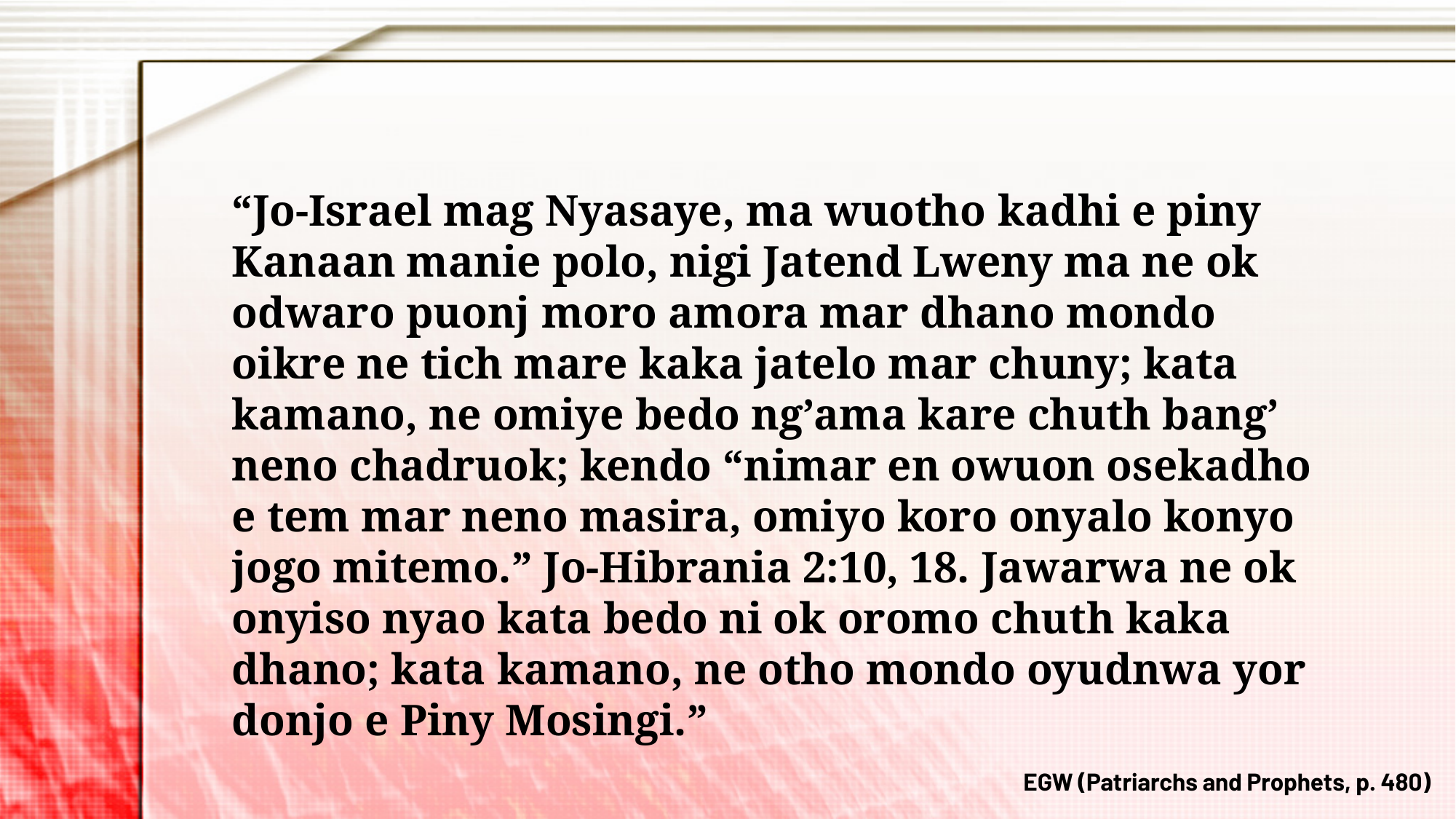

“Jo-Israel mag Nyasaye, ma wuotho ​​kadhi e piny Kanaan manie polo, nigi Jatend Lweny ma ne ok odwaro puonj moro amora mar dhano mondo oikre ne tich mare kaka jatelo mar chuny; kata kamano, ne omiye bedo ng’ama kare chuth bang’ neno chadruok; kendo “nimar en owuon osekadho e tem mar neno masira, omiyo koro onyalo konyo jogo mitemo.” Jo-Hibrania 2:10, 18. Jawarwa ne ok onyiso nyao kata bedo ni ok oromo chuth kaka dhano; kata kamano, ne otho mondo oyudnwa yor donjo e Piny Mosingi.”
EGW (Patriarchs and Prophets, p. 480)